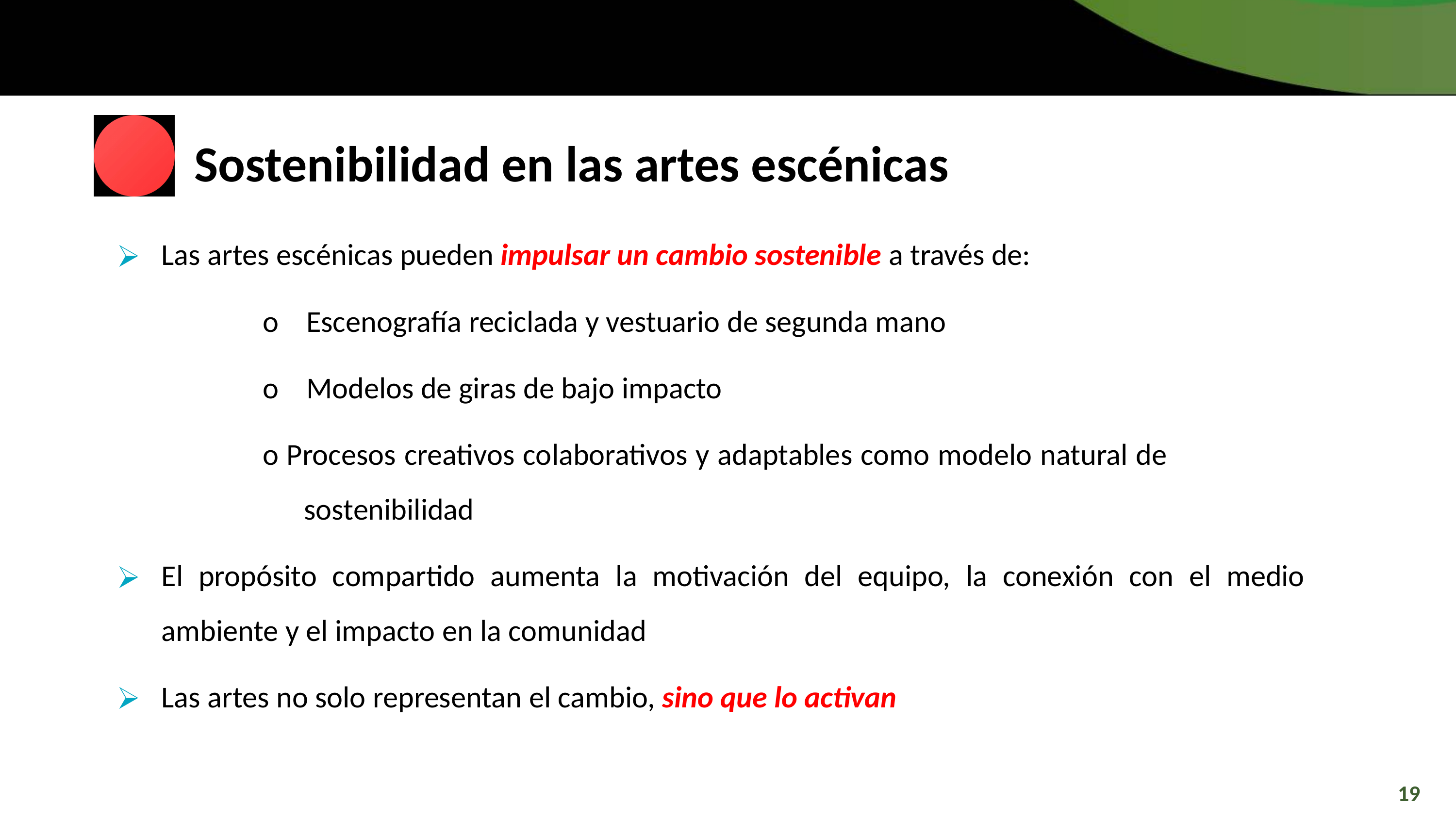

Sostenibilidad en las artes escénicas
Las artes escénicas pueden impulsar un cambio sostenible a través de:
		o    Escenografía reciclada y vestuario de segunda mano
		o    Modelos de giras de bajo impacto
		o Procesos creativos colaborativos y adaptables como modelo natural de      		      sostenibilidad
El propósito compartido aumenta la motivación del equipo, la conexión con el medio ambiente y el impacto en la comunidad
Las artes no solo representan el cambio, sino que lo activan

19